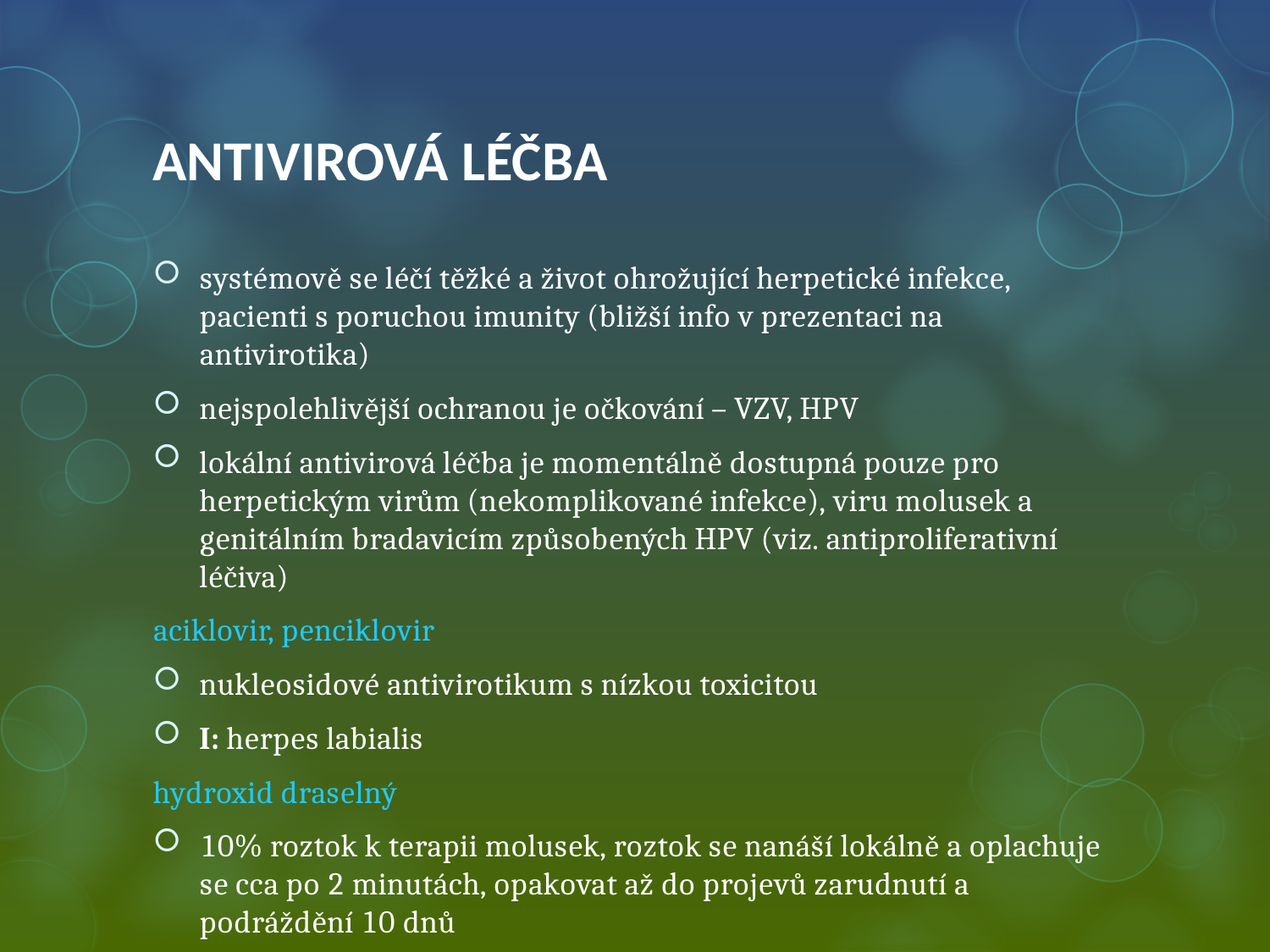

# ANTIVIROVÁ LÉČBA
systémově se léčí těžké a život ohrožující herpetické infekce, pacienti s poruchou imunity (bližší info v prezentaci na antivirotika)
nejspolehlivější ochranou je očkování – VZV, HPV
lokální antivirová léčba je momentálně dostupná pouze pro herpetickým virům (nekomplikované infekce), viru molusek a genitálním bradavicím způsobených HPV (viz. antiproliferativní léčiva)
aciklovir, penciklovir
nukleosidové antivirotikum s nízkou toxicitou
I: herpes labialis
hydroxid draselný
10% roztok k terapii molusek, roztok se nanáší lokálně a oplachuje se cca po 2 minutách, opakovat až do projevů zarudnutí a podráždění 10 dnů